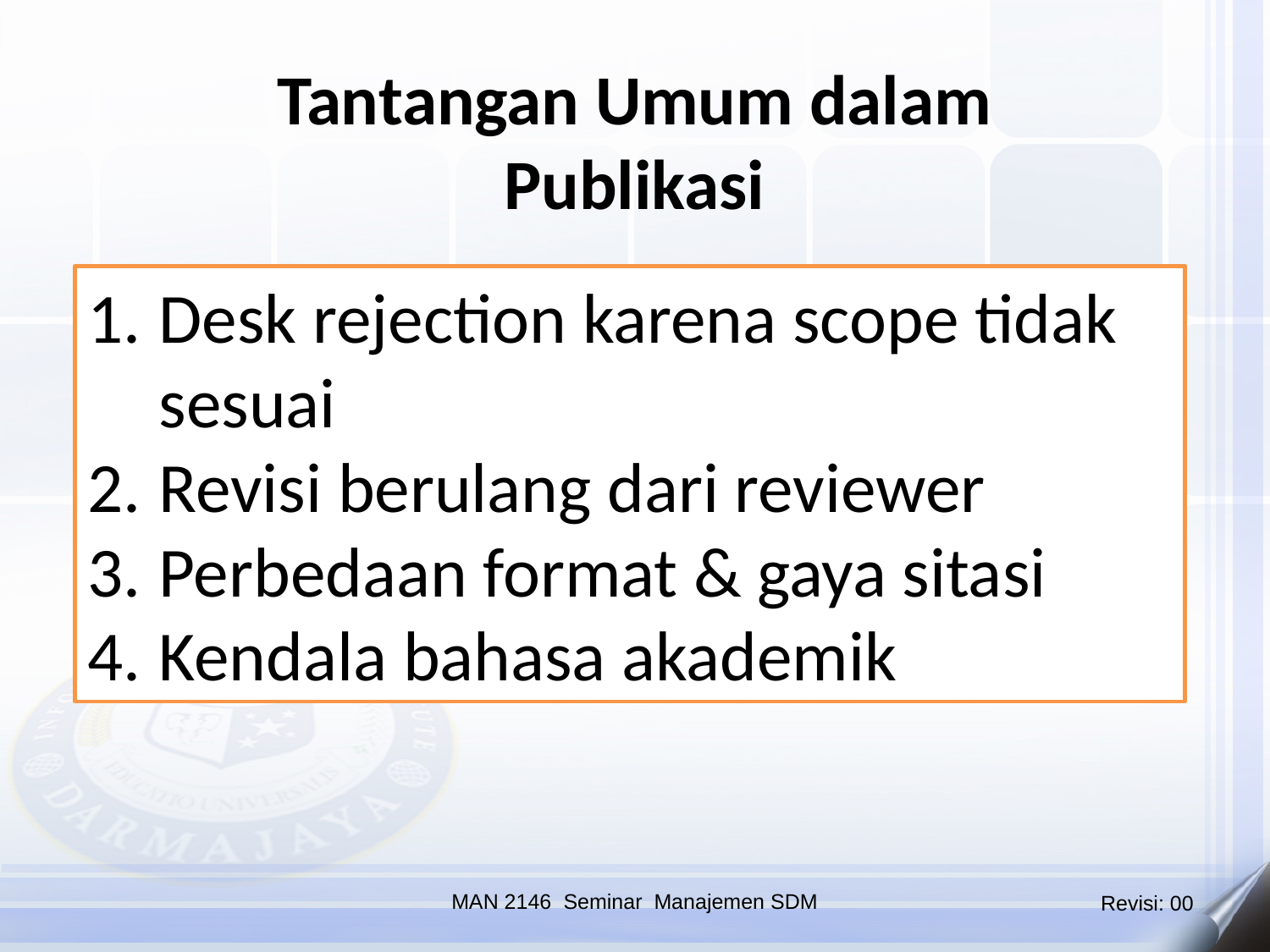

Tantangan Umum dalam Publikasi
Desk rejection karena scope tidak sesuai
Revisi berulang dari reviewer
Perbedaan format & gaya sitasi
Kendala bahasa akademik
MAN 2146  Seminar  Manajemen SDM